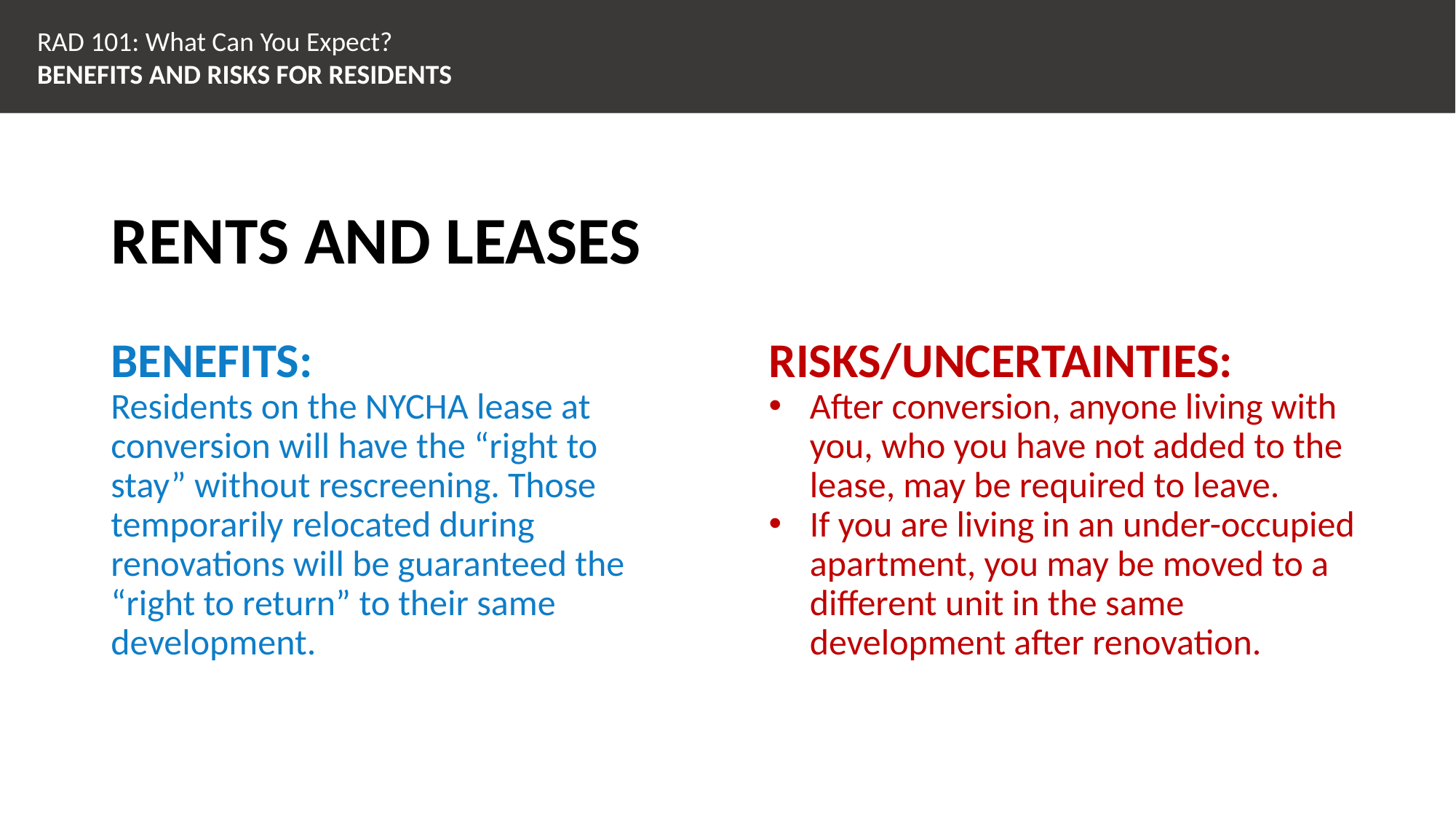

RAD 101: What Can You Expect?
BENEFITS AND RISKS FOR RESIDENTS
RENTS AND LEASES
BENEFITS:
Residents on the NYCHA lease at conversion will have the “right to stay” without rescreening. Those temporarily relocated during renovations will be guaranteed the “right to return” to their same development.
RISKS/UNCERTAINTIES:
After conversion, anyone living with you, who you have not added to the lease, may be required to leave.
If you are living in an under-occupied apartment, you may be moved to a different unit in the same development after renovation.